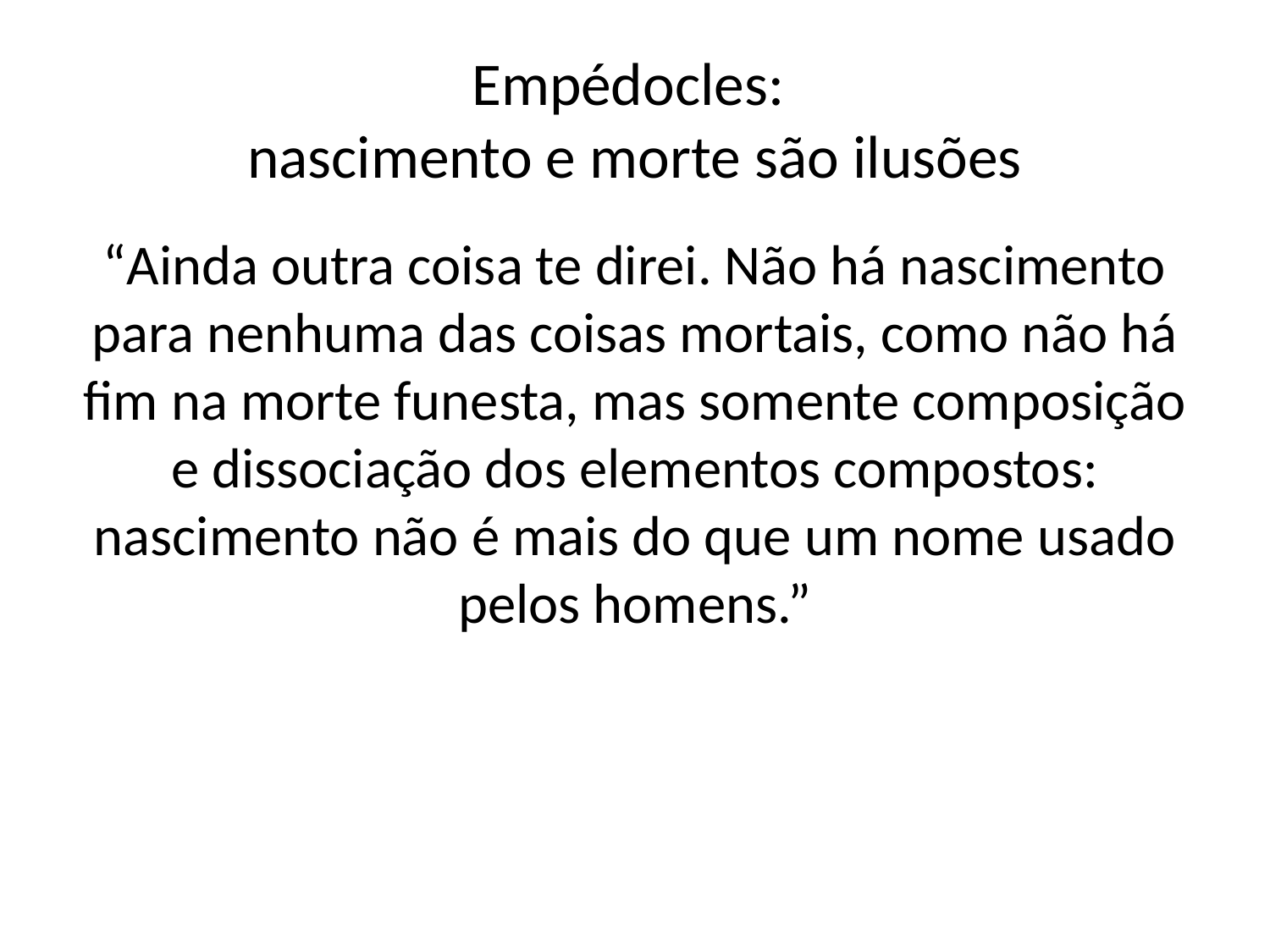

# Empédocles: nascimento e morte são ilusões
“Ainda outra coisa te direi. Não há nascimento para nenhuma das coisas mortais, como não há fim na morte funesta, mas somente composição e dissociação dos elementos compostos: nascimento não é mais do que um nome usado pelos homens.”